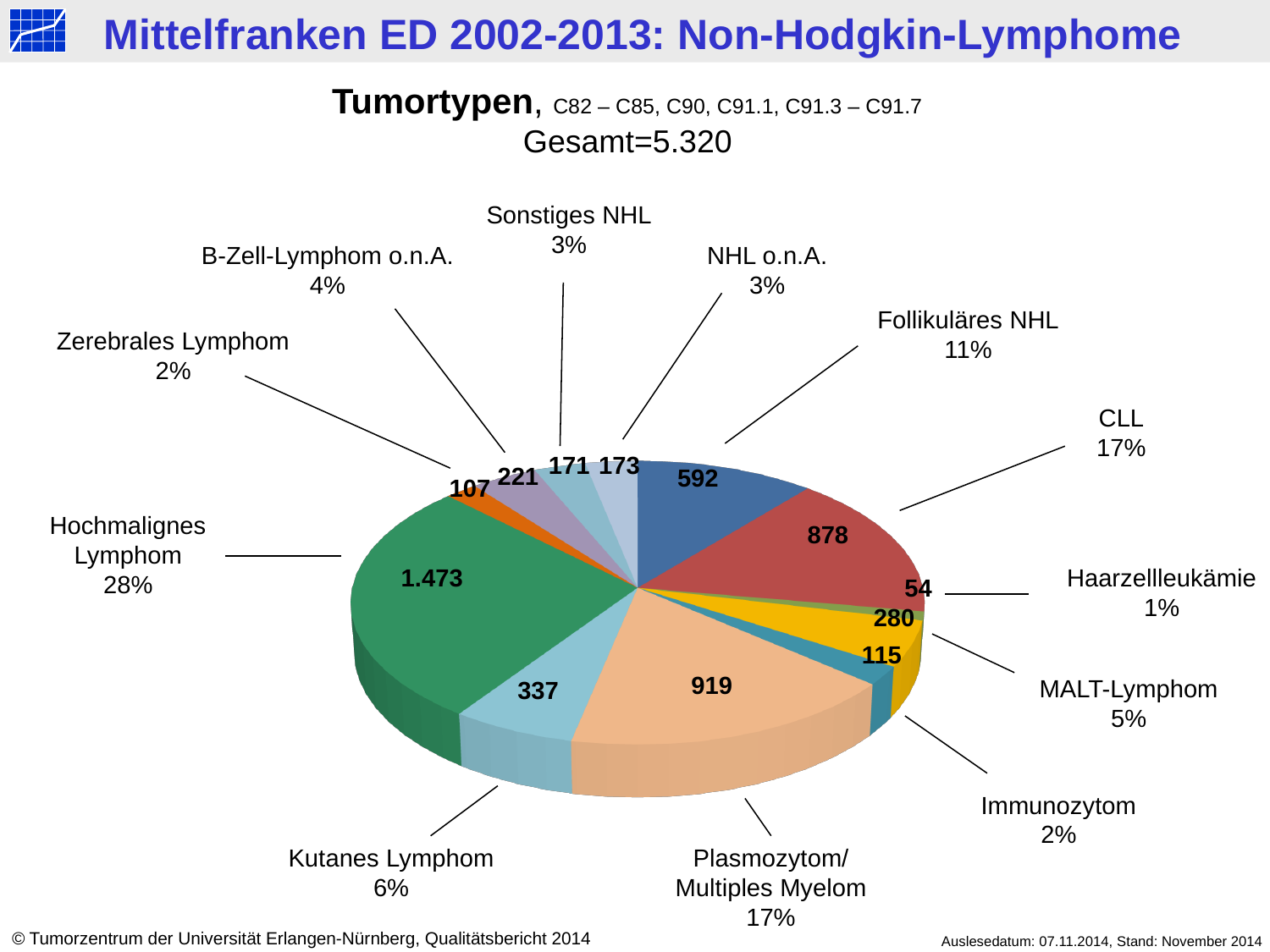

Tumortypen, C82 – C85, C90, C91.1, C91.3 – C91.7
Gesamt=5.320
Sonstiges NHL
3%
B-Zell-Lymphom o.n.A.
4%
NHL o.n.A.
3%
Follikuläres NHL
11%
Zerebrales Lymphom
2%

[unsupported chart]

CLL
17%
171
173
221
592
107
Hochmalignes Lymphom
28%
878
1.473
Haarzellleukämie
1%
54
280
115
919
MALT-Lymphom
5%
337
Immunozytom
2%
Kutanes Lymphom
6%
Plasmozytom/
Multiples Myelom
17%